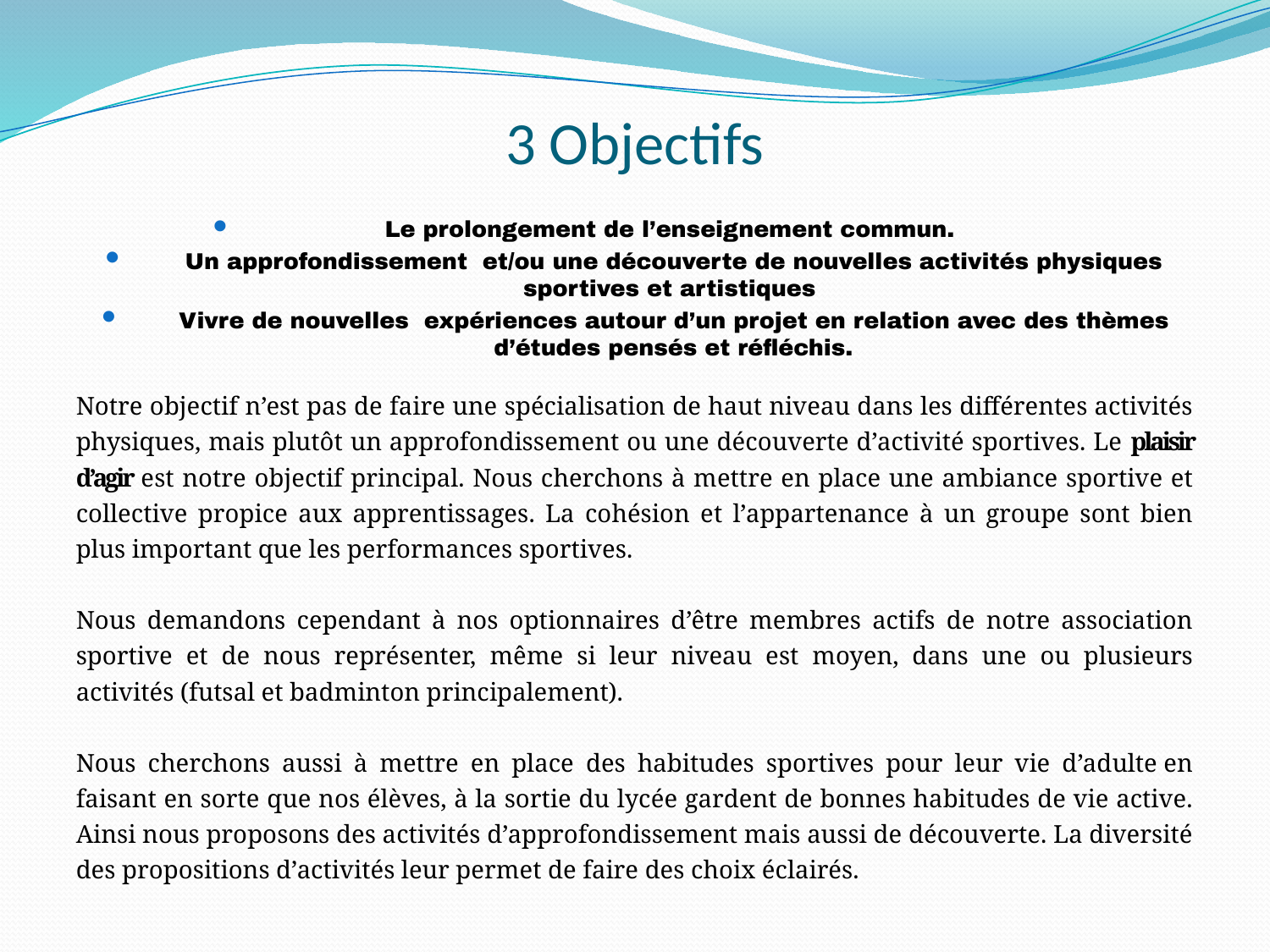

# 3 Objectifs

Le prolongement de l’enseignement commun.
Un approfondissement  et/ou une découverte de nouvelles activités physiques sportives et artistiques
Vivre de nouvelles  expériences autour d’un projet en relation avec des thèmes d’études pensés et réfléchis.

Notre objectif n’est pas de faire une spécialisation de haut niveau dans les différentes activités physiques, mais plutôt un approfondissement ou une découverte d’activité sportives. Le plaisir d’agir est notre objectif principal. Nous cherchons à mettre en place une ambiance sportive et collective propice aux apprentissages. La cohésion et l’appartenance à un groupe sont bien plus important que les performances sportives.

Nous demandons cependant à nos optionnaires d’être membres actifs de notre association sportive et de nous représenter, même si leur niveau est moyen, dans une ou plusieurs activités (futsal et badminton principalement).

Nous cherchons aussi à mettre en place des habitudes sportives pour leur vie d’adulte en faisant en sorte que nos élèves, à la sortie du lycée gardent de bonnes habitudes de vie active. Ainsi nous proposons des activités d’approfondissement mais aussi de découverte. La diversité des propositions d’activités leur permet de faire des choix éclairés.